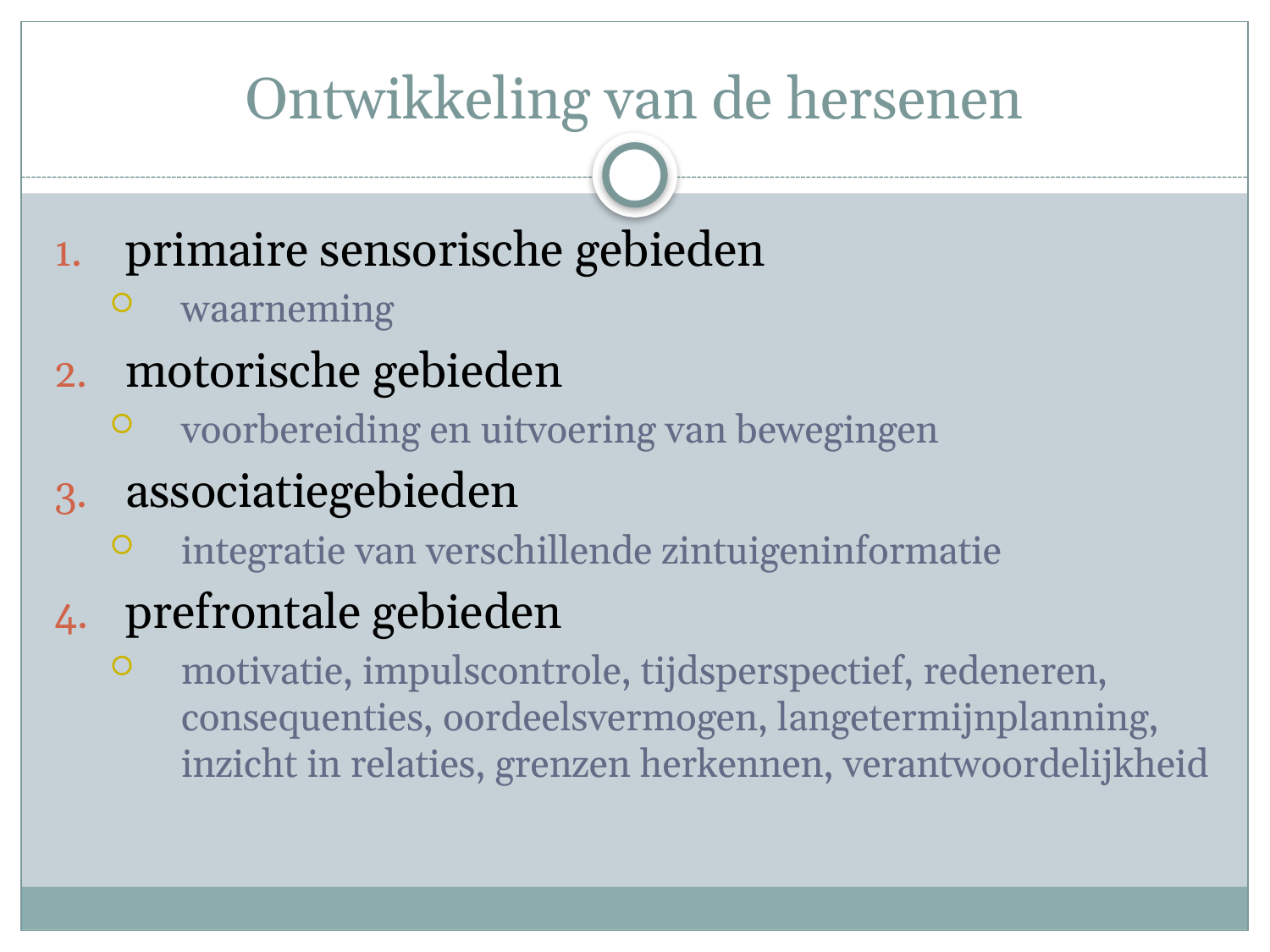

# Ontwikkeling van de hersenen
primaire sensorische gebieden
waarneming
motorische gebieden
voorbereiding en uitvoering van bewegingen
associatiegebieden
integratie van verschillende zintuigeninformatie
prefrontale gebieden
motivatie, impulscontrole, tijdsperspectief, redeneren, consequenties, oordeelsvermogen, langetermijnplanning, inzicht in relaties, grenzen herkennen, verantwoordelijkheid